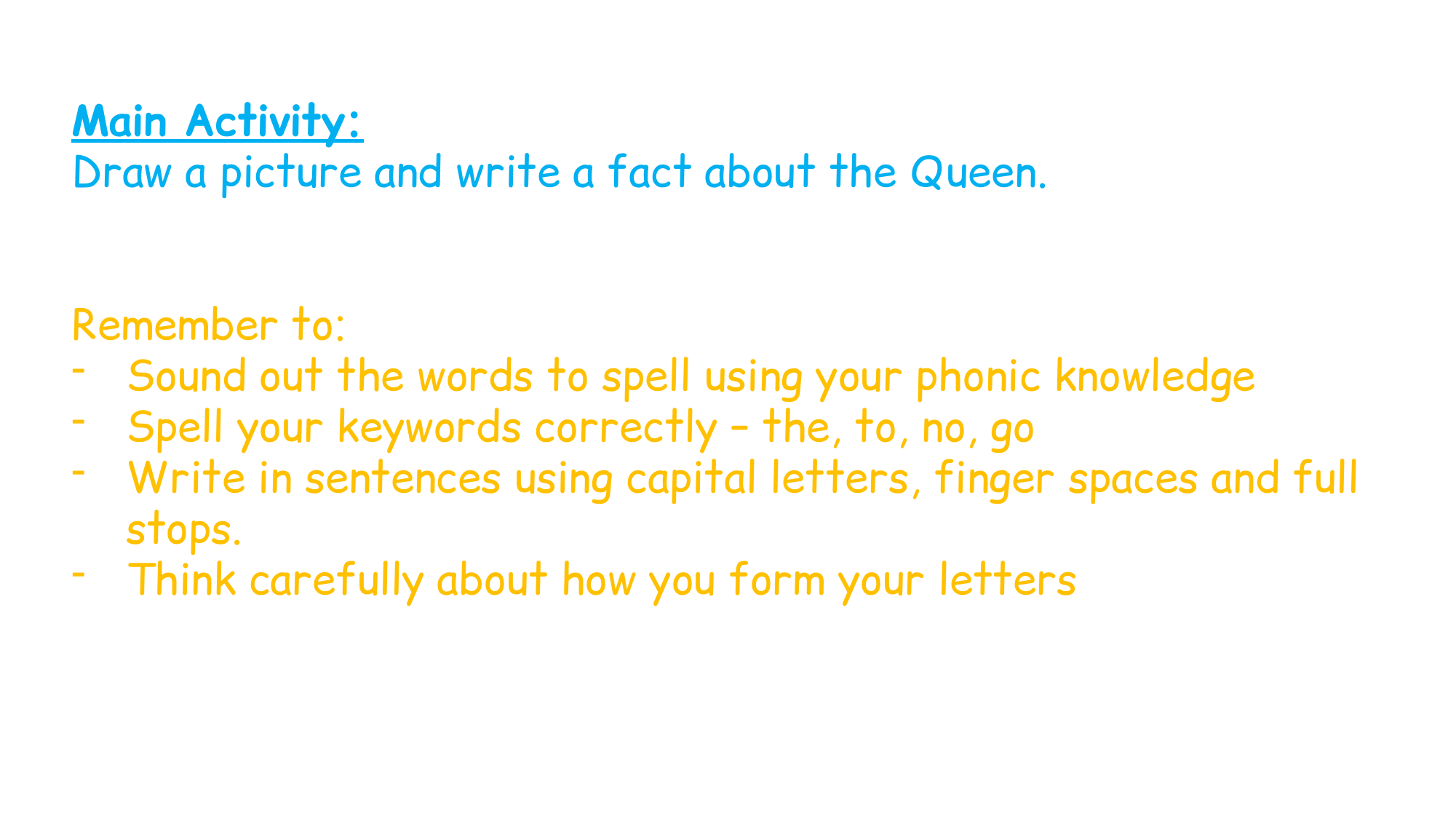

Main Activity:
Draw a picture and write a fact about the Queen.

Remember to:
Sound out the words to spell using your phonic knowledge
Spell your keywords correctly – the, to, no, go
Write in sentences using capital letters, finger spaces and full stops.
Think carefully about how you form your letters